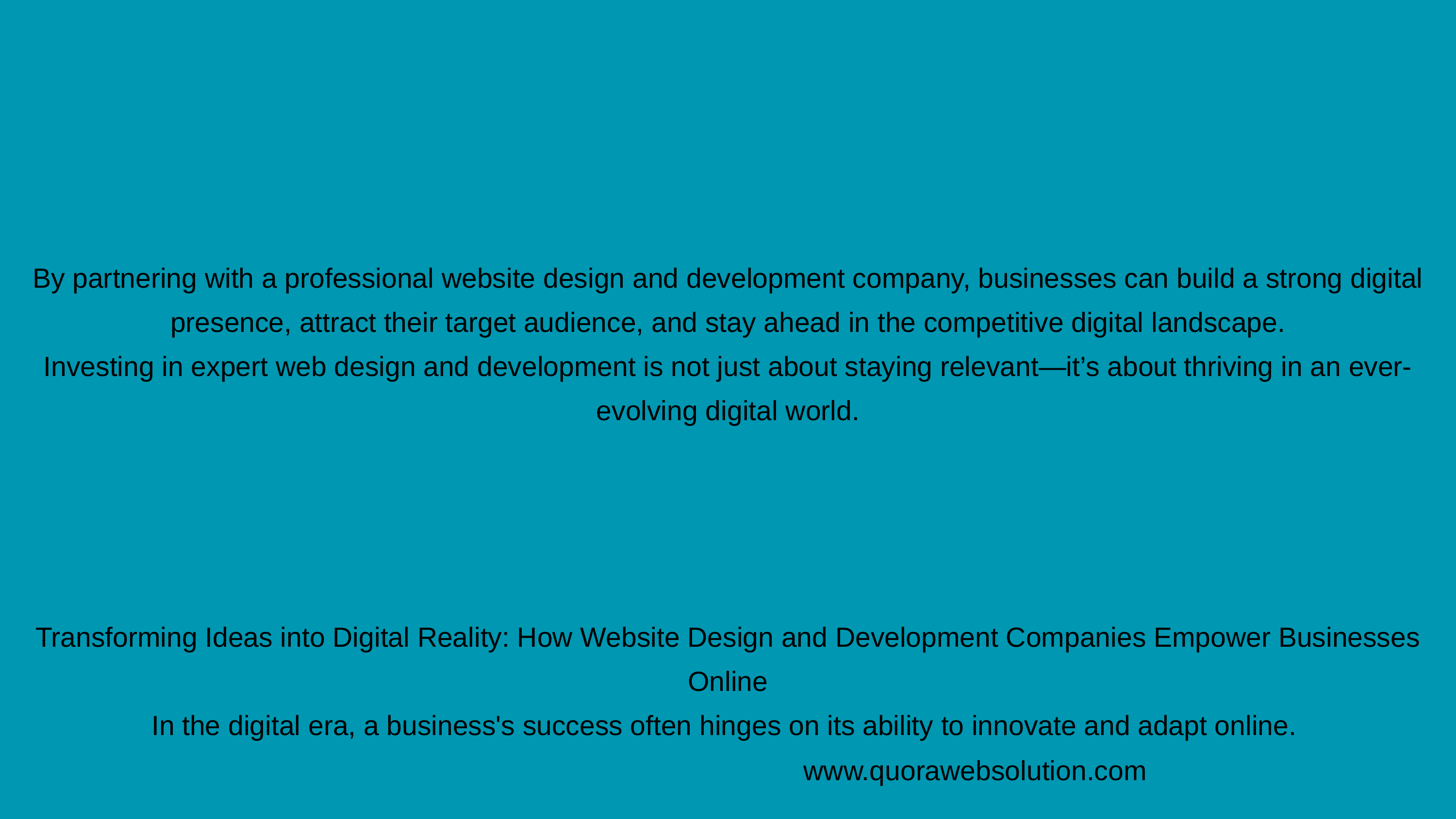

By partnering with a professional website design and development company, businesses can build a strong digital presence, attract their target audience, and stay ahead in the competitive digital landscape.
Investing in expert web design and development is not just about staying relevant—it’s about thriving in an ever-evolving digital world.
Transforming Ideas into Digital Reality: How Website Design and Development Companies Empower Businesses Online
In the digital era, a business's success often hinges on its ability to innovate and adapt online.
www.quorawebsolution.com